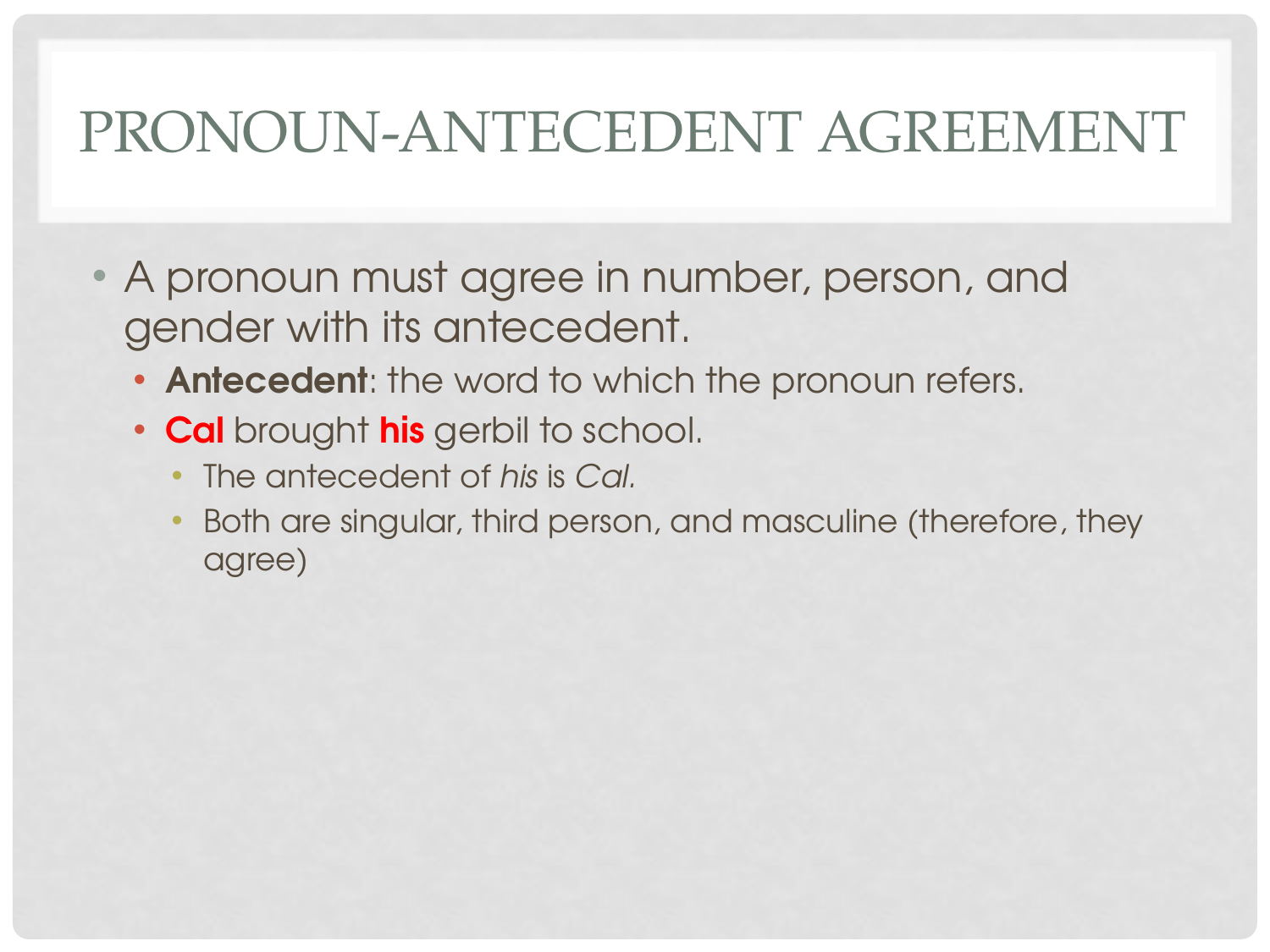

# Pronoun-antecedent agreement
A pronoun must agree in number, person, and gender with its antecedent.
Antecedent: the word to which the pronoun refers.
Cal brought his gerbil to school.
The antecedent of his is Cal.
Both are singular, third person, and masculine (therefore, they agree)